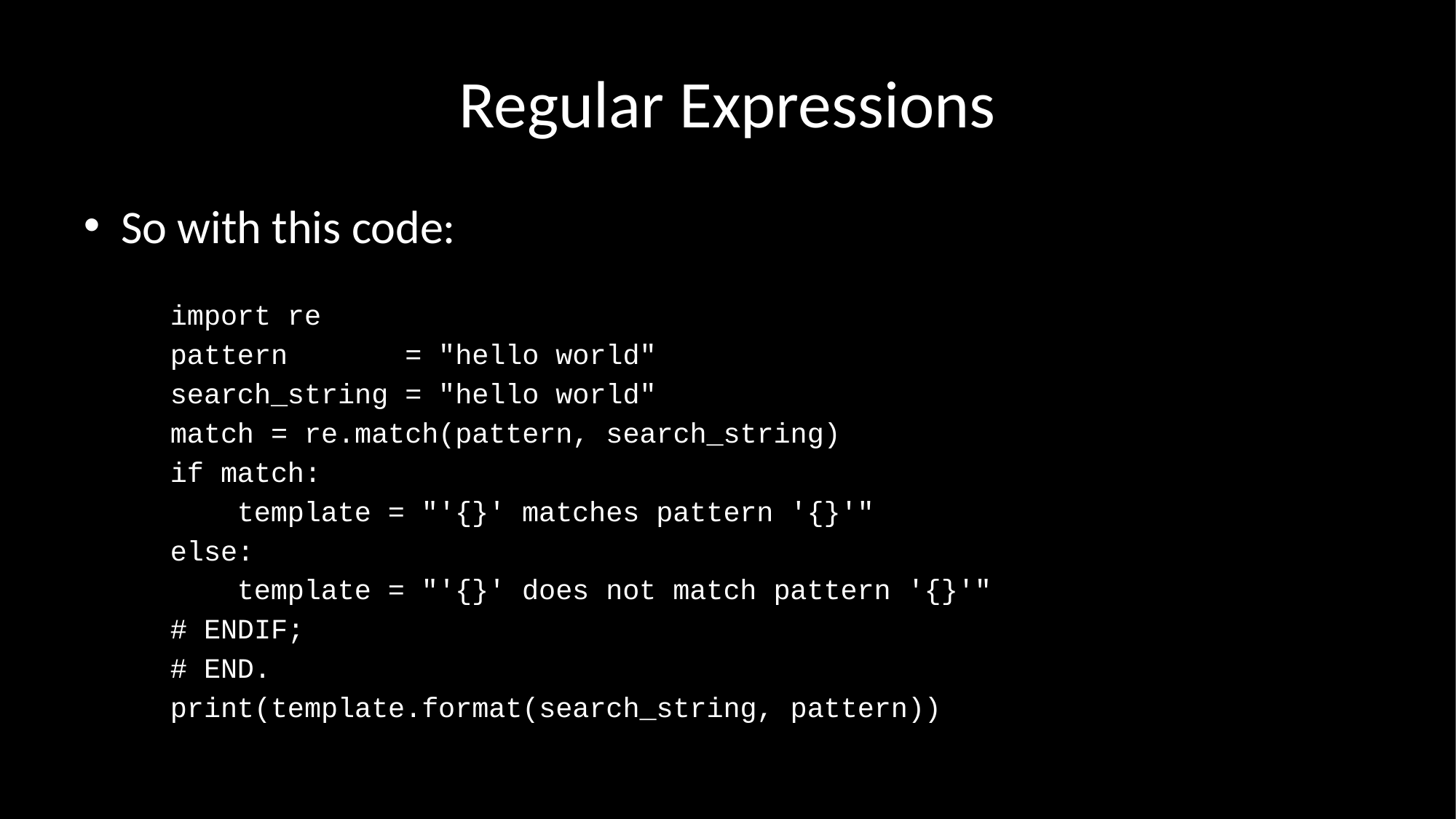

# Regular Expressions
So with this code:

import re
pattern       = "hello world"
search_string = "hello world"
match = re.match(pattern, search_string)
if match:
    template = "'{}' matches pattern '{}'"
else:
    template = "'{}' does not match pattern '{}'"
# ENDIF;
# END.
print(template.format(search_string, pattern))